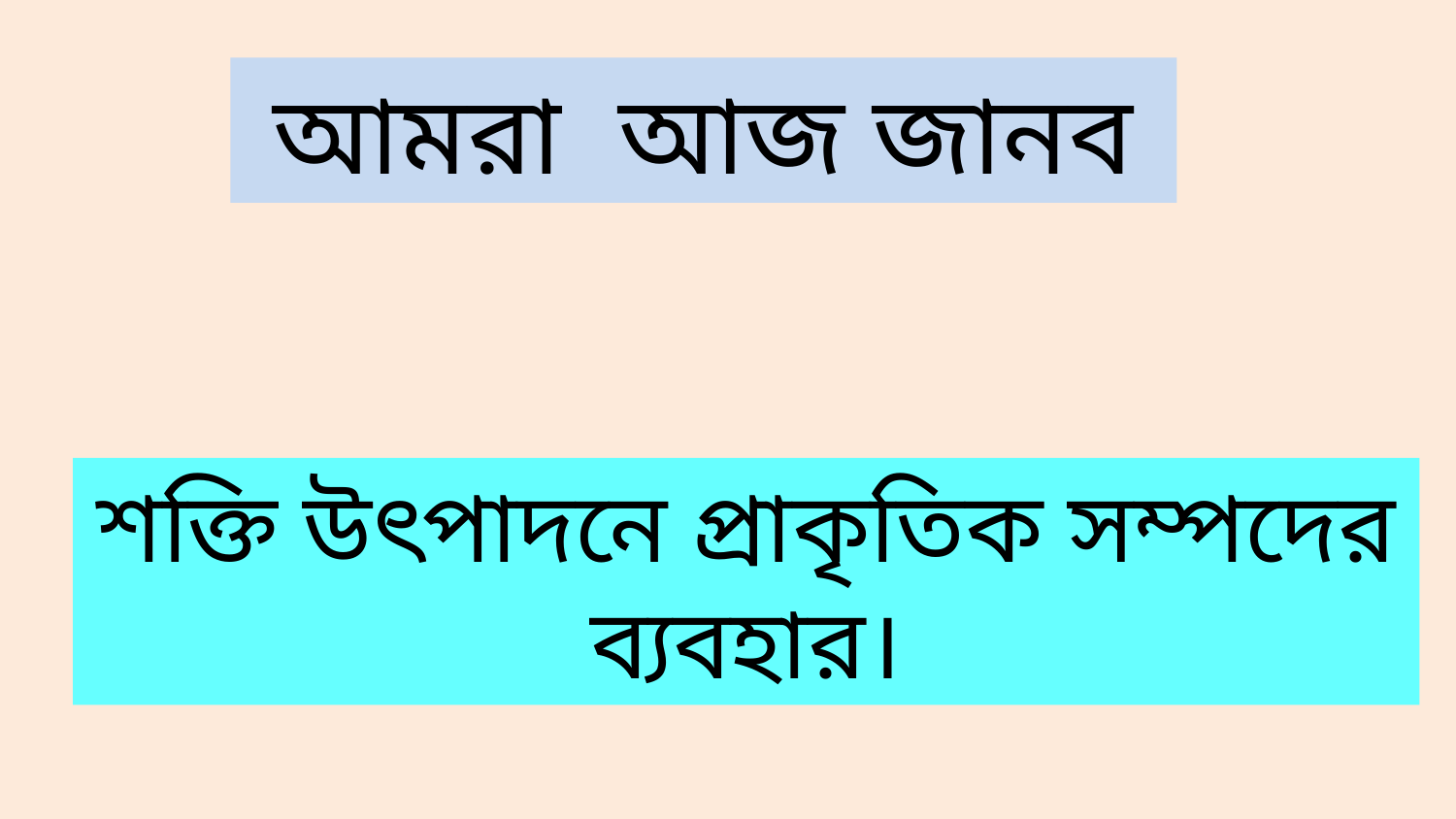

আমরা  আজ জানব
শক্তি উৎপাদনে প্রাকৃতিক সম্পদের ব্যবহার।